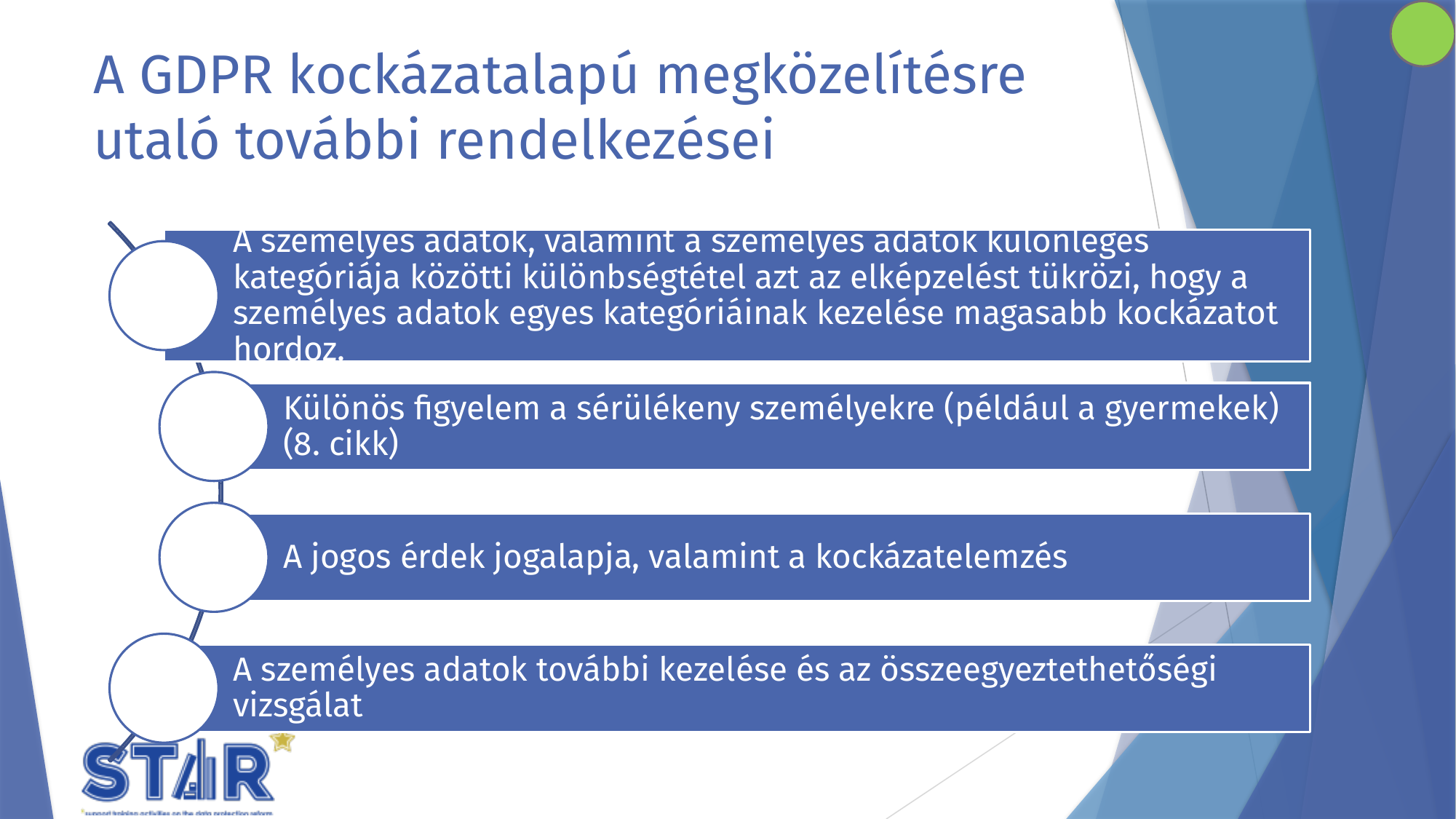

# A GDPR kockázatalapú megközelítésre utaló további rendelkezései
A személyes adatok, valamint a személyes adatok különleges kategóriája közötti különbségtétel azt az elképzelést tükrözi, hogy a személyes adatok egyes kategóriáinak kezelése magasabb kockázatot hordoz.
Különös figyelem a sérülékeny személyekre (például a gyermekek) (8. cikk)
A jogos érdek jogalapja, valamint a kockázatelemzés
A személyes adatok további kezelése és az összeegyeztethetőségi vizsgálat